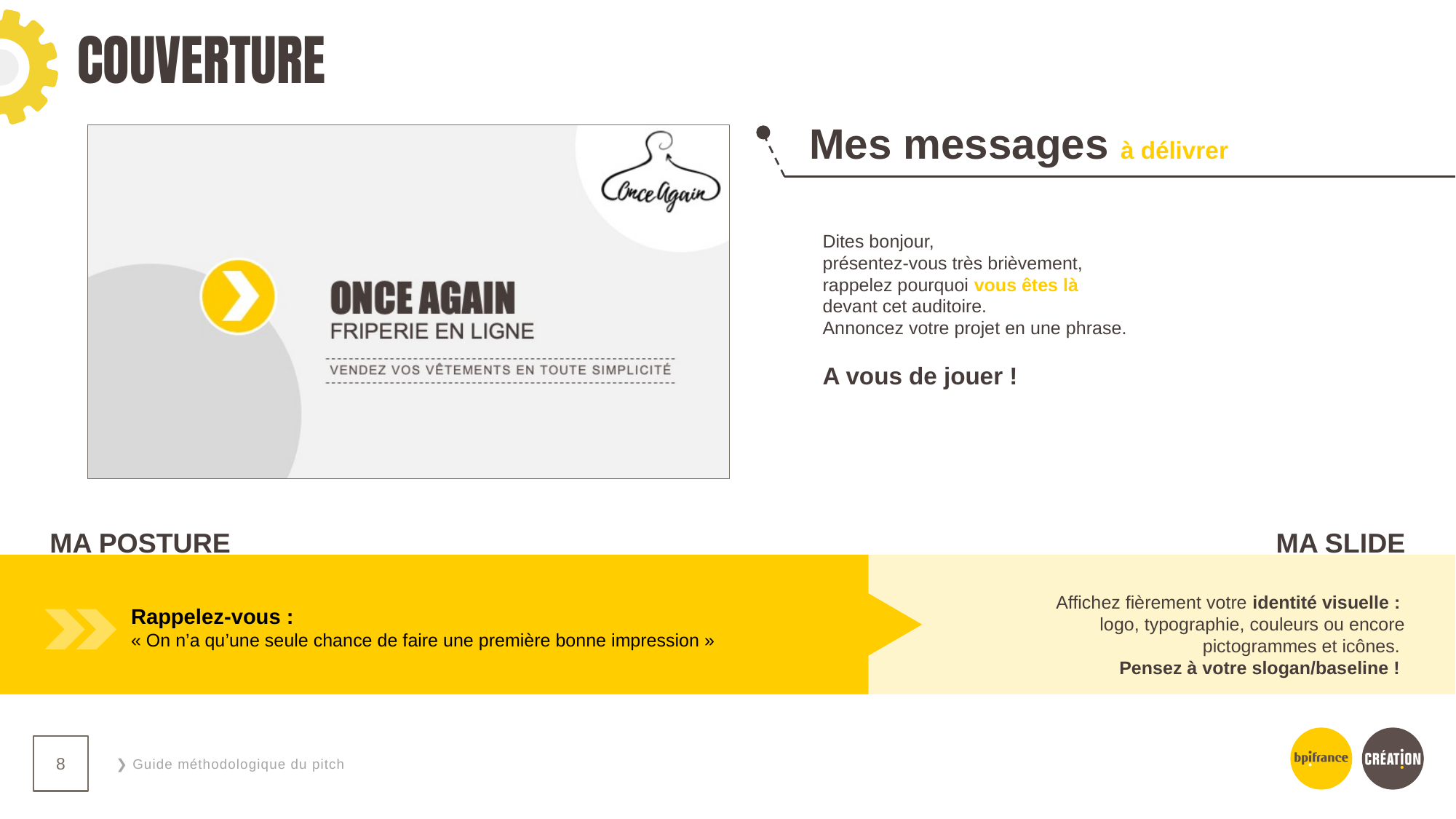

Couverture
Mes messages à délivrer

Dites bonjour,
présentez-vous très brièvement,
rappelez pourquoi vous êtes là
devant cet auditoire.
Annoncez votre projet en une phrase.
A vous de jouer !
MA POSTURE
MA SLIDE

Affichez fièrement votre identité visuelle :
logo, typographie, couleurs ou encore pictogrammes et icônes.
Pensez à votre slogan/baseline !

Rappelez-vous :
« On n’a qu’une seule chance de faire une première bonne impression »

8
❯ Guide méthodologique du pitch